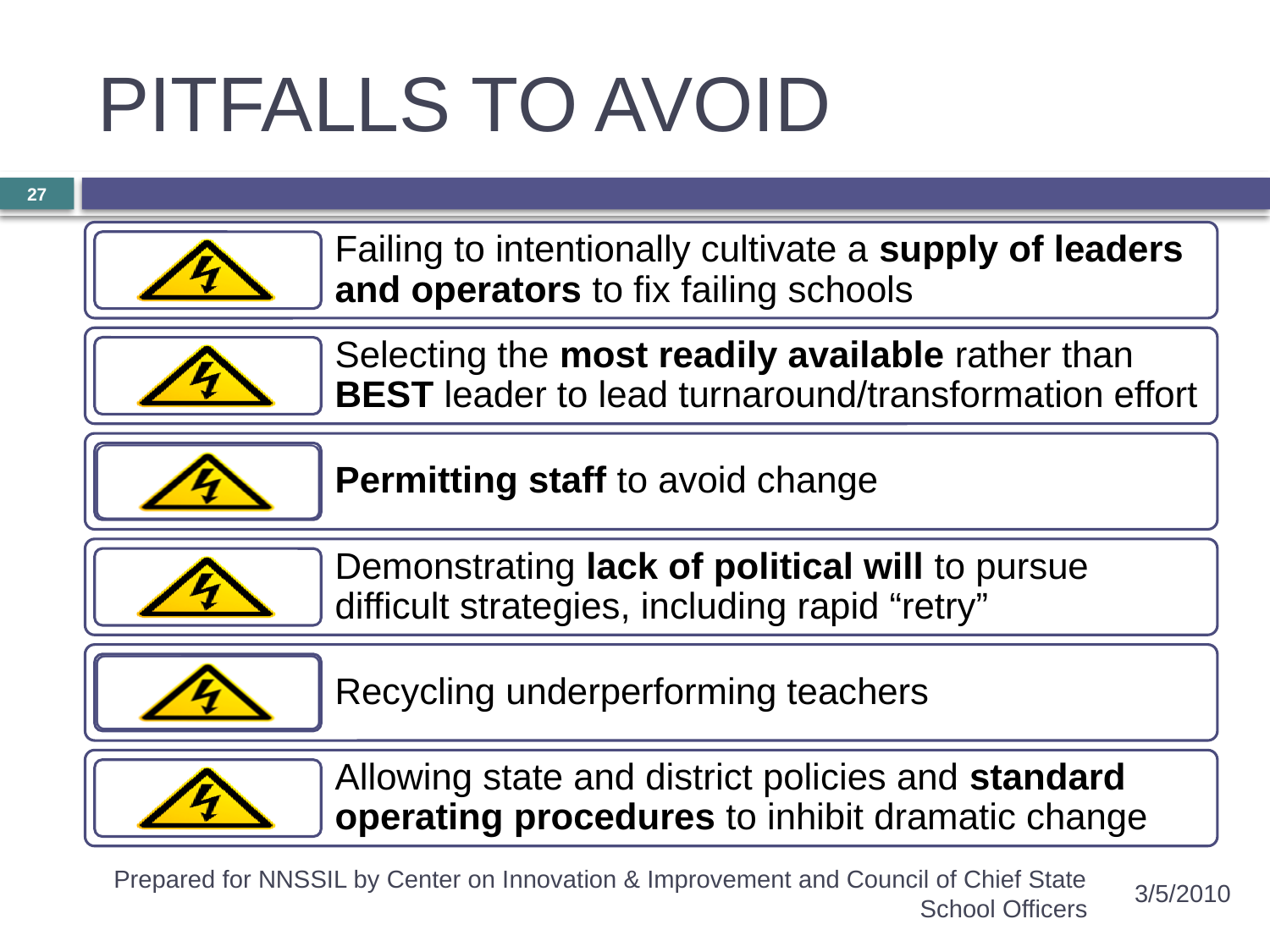

# PITFALLS TO AVOID
27
Failing to intentionally cultivate a supply of leaders and operators to fix failing schools
Selecting the most readily available rather than BEST leader to lead turnaround/transformation effort
Permitting staff to avoid change
Demonstrating lack of political will to pursue difficult strategies, including rapid “retry”
Recycling underperforming teachers
Allowing state and district policies and standard operating procedures to inhibit dramatic change
Prepared for NNSSIL by Center on Innovation & Improvement and Council of Chief State School Officers
3/5/2010